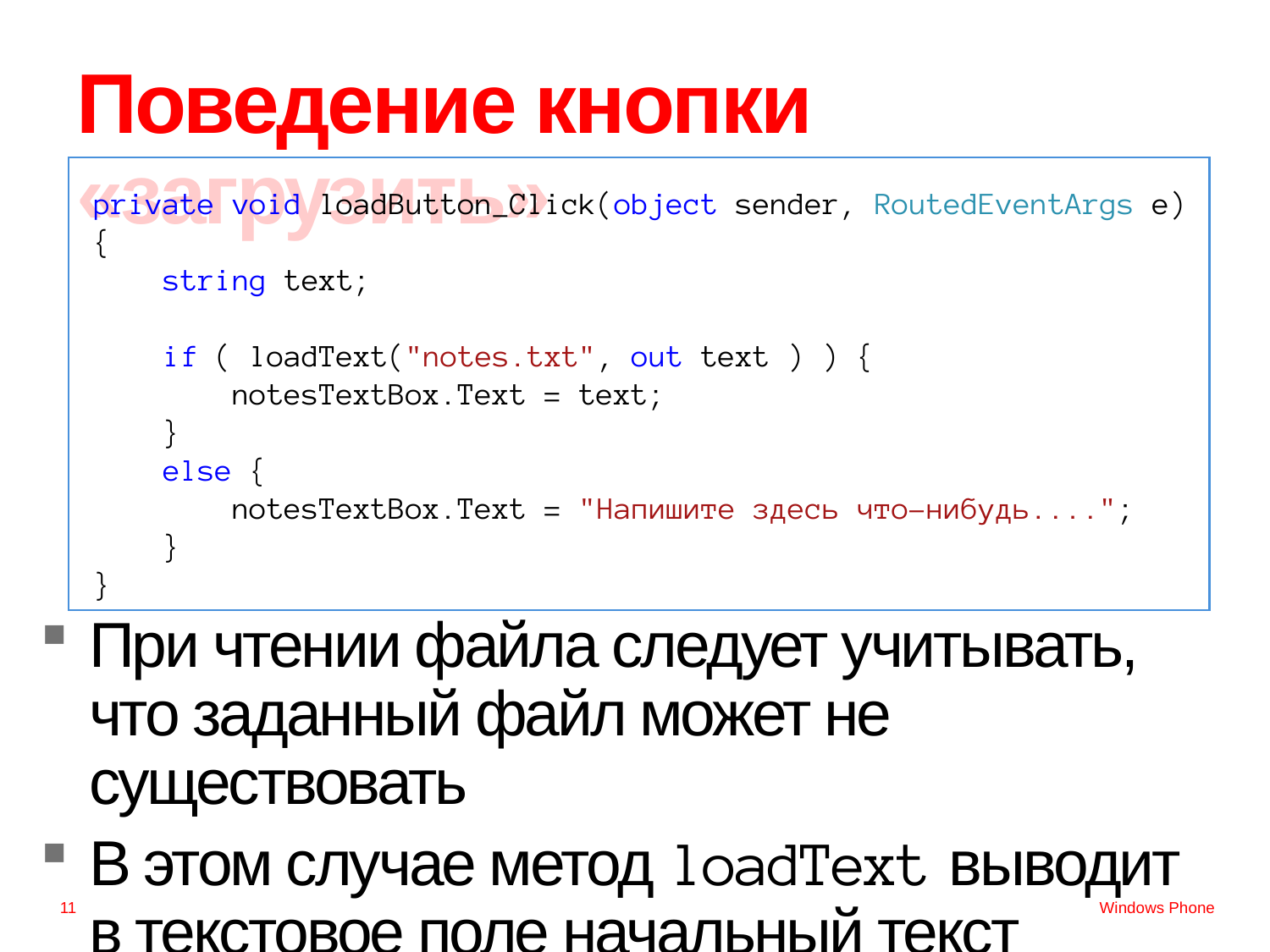

# Поведение кнопки «загрузить»
private void loadButton_Click(object sender, RoutedEventArgs e)
{
    string text;
    if ( loadText("notes.txt", out text ) ) {
        notesTextBox.Text = text;
    }
    else {
        notesTextBox.Text = "Напишите здесь что-нибудь....";
    }
}
При чтении файла следует учитывать, что заданный файл может не существовать
В этом случае метод loadText выводит
в текстовое поле начальный текст
11